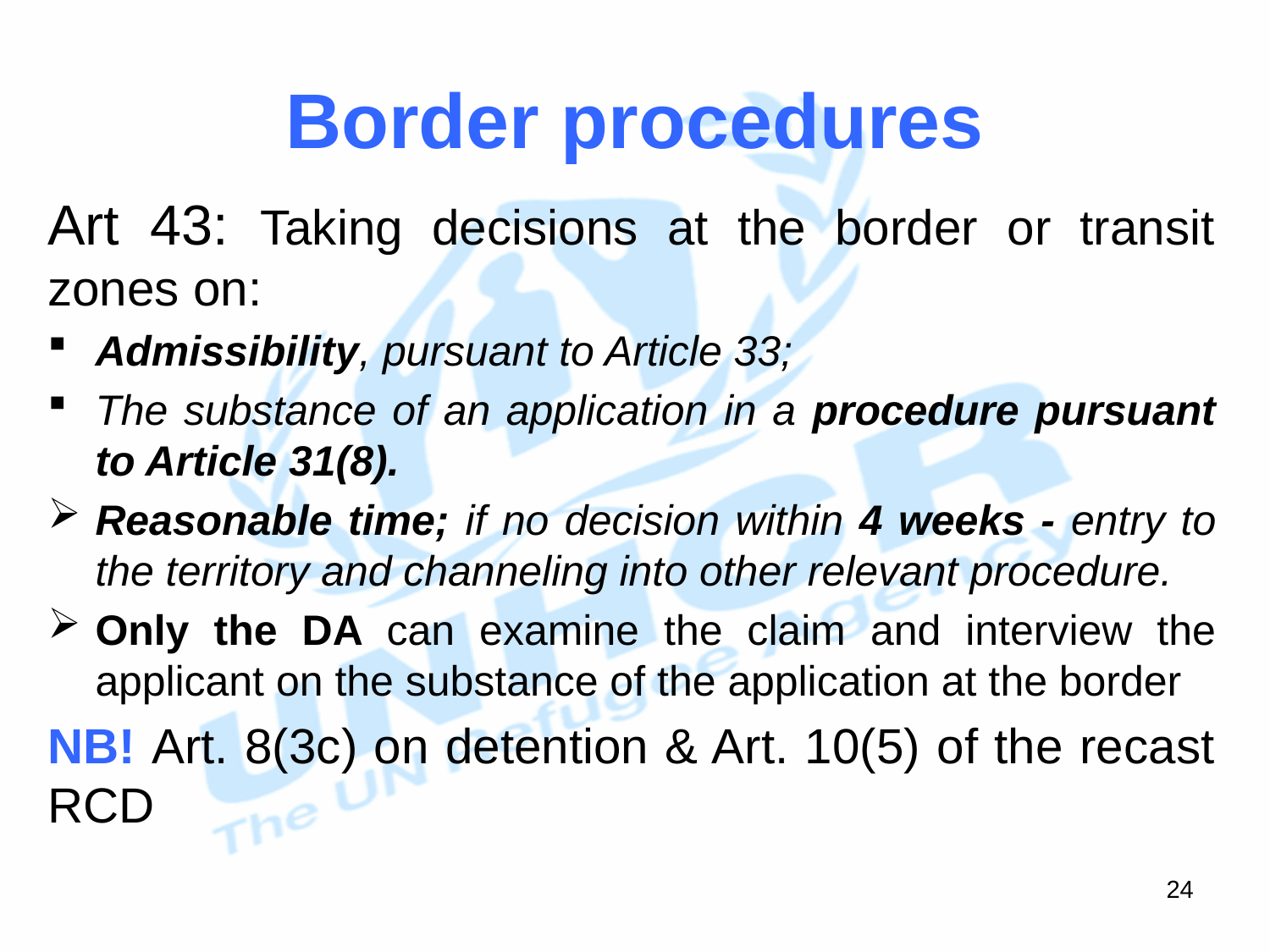

# Border procedures
Art 43: Taking decisions at the border or transit zones on:
Admissibility, pursuant to Article 33;
The substance of an application in a procedure pursuant to Article 31(8).
Reasonable time; if no decision within 4 weeks - entry to the territory and channeling into other relevant procedure.
Only the DA can examine the claim and interview the applicant on the substance of the application at the border
NB! Art. 8(3c) on detention & Art. 10(5) of the recast RCD
24